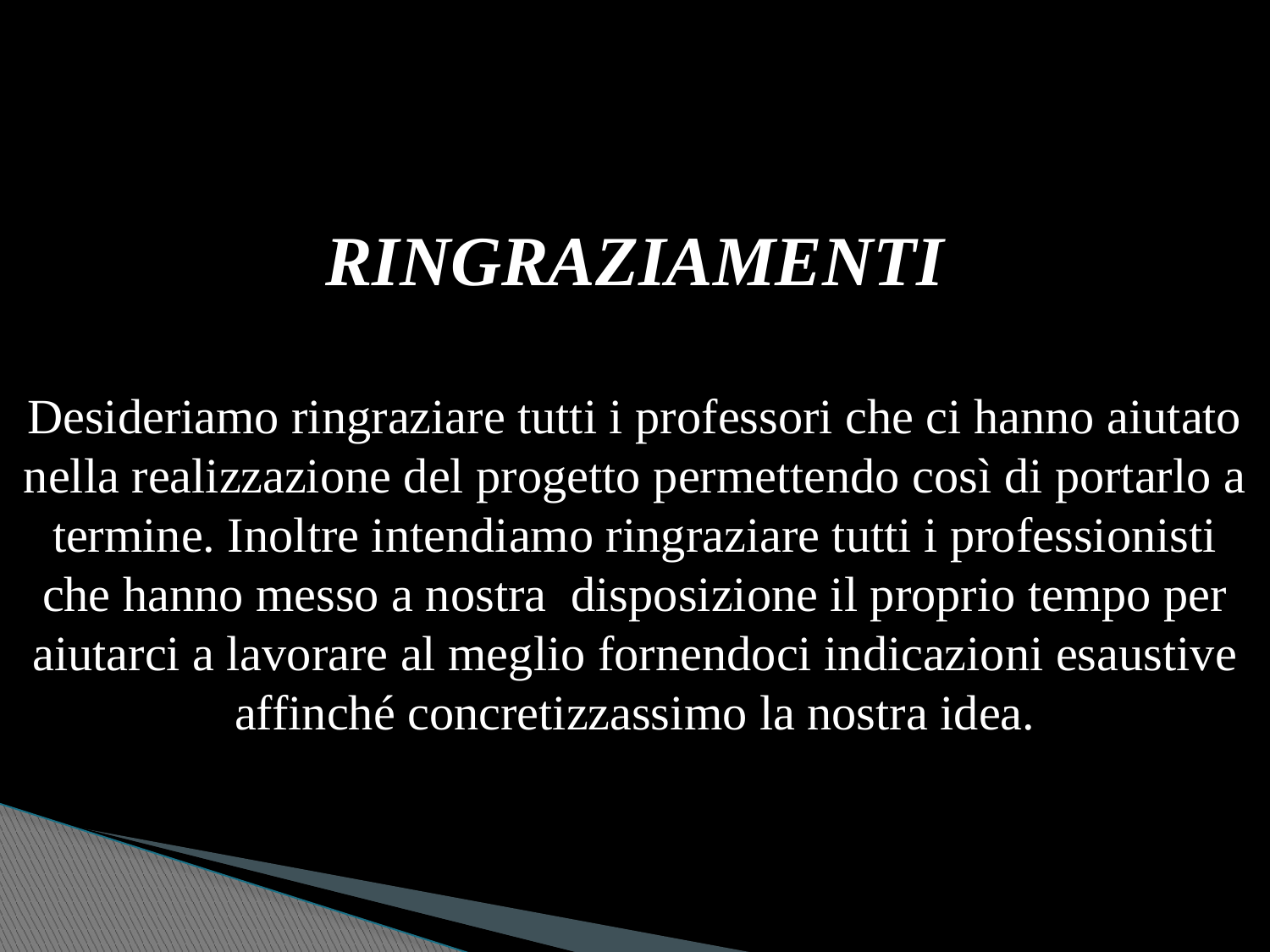

RINGRAZIAMENTI

Desideriamo ringraziare tutti i professori che ci hanno aiutato nella realizzazione del progetto permettendo così di portarlo a termine. Inoltre intendiamo ringraziare tutti i professionisti che hanno messo a nostra  disposizione il proprio tempo per aiutarci a lavorare al meglio fornendoci indicazioni esaustive affinché concretizzassimo la nostra idea.